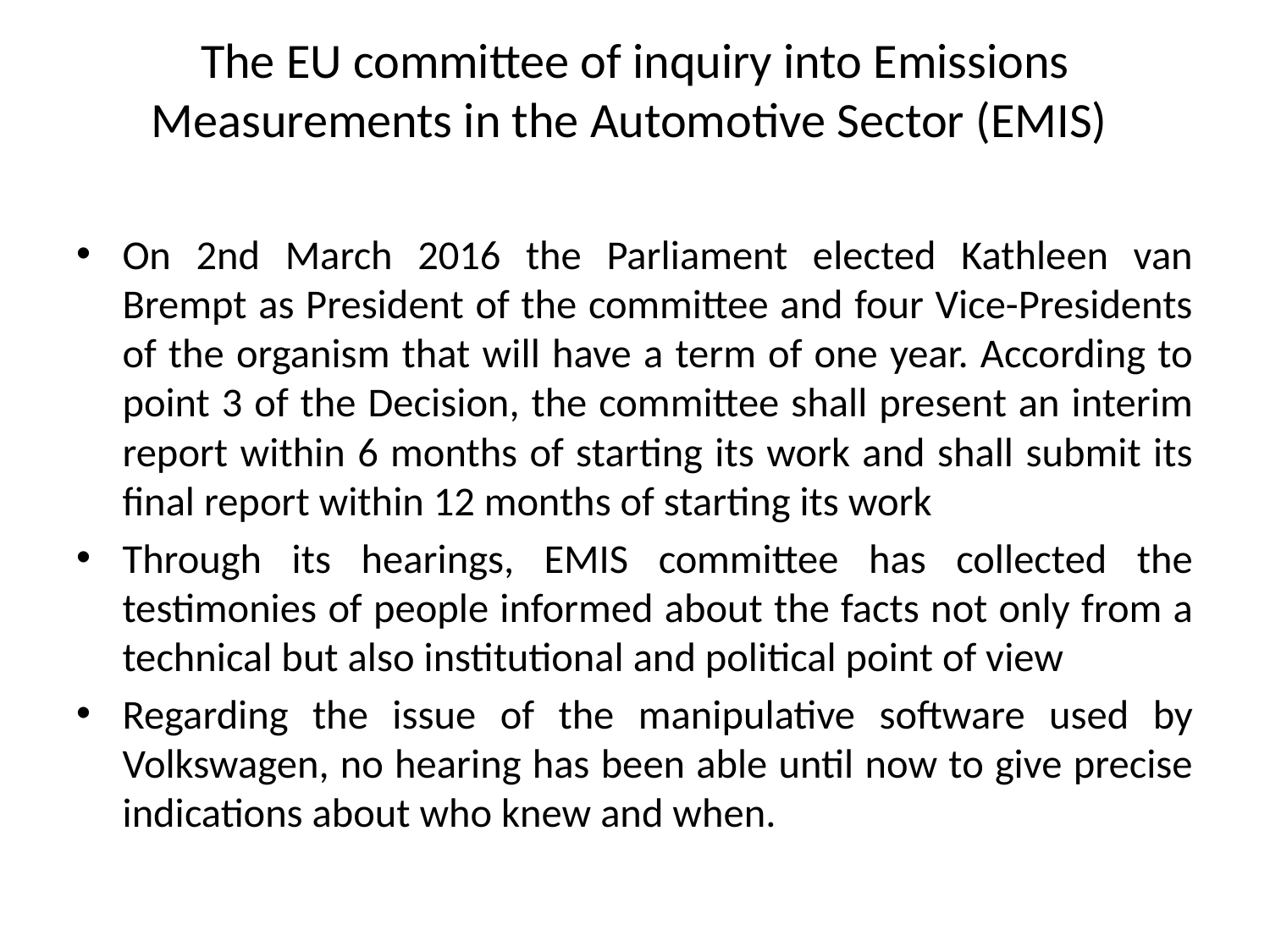

# The EU committee of inquiry into Emissions Measurements in the Automotive Sector (EMIS)
On 2nd March 2016 the Parliament elected Kathleen van Brempt as President of the committee and four Vice-Presidents of the organism that will have a term of one year. According to point 3 of the Decision, the committee shall present an interim report within 6 months of starting its work and shall submit its final report within 12 months of starting its work
Through its hearings, EMIS committee has collected the testimonies of people informed about the facts not only from a technical but also institutional and political point of view
Regarding the issue of the manipulative software used by Volkswagen, no hearing has been able until now to give precise indications about who knew and when.